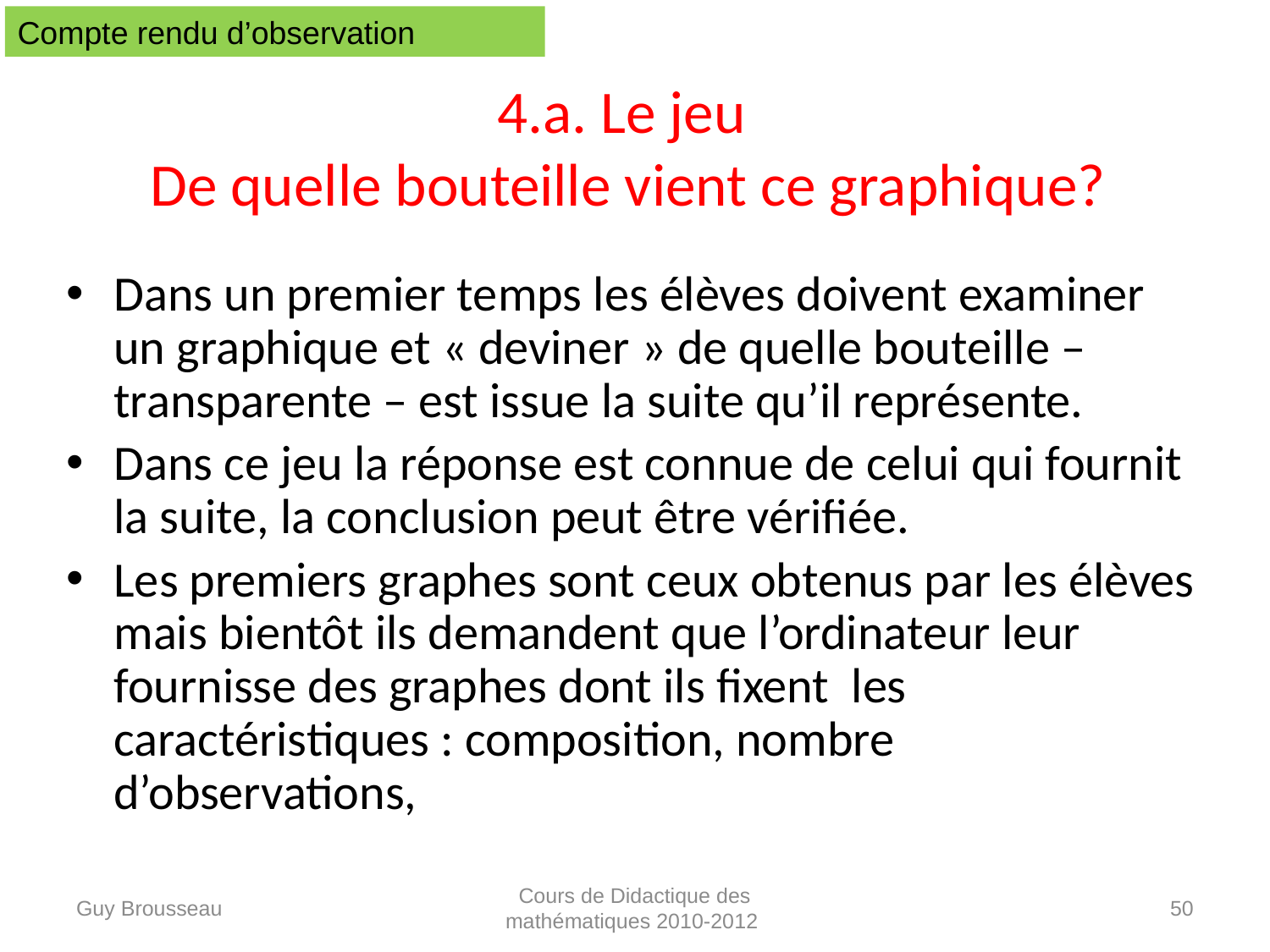

Compte rendu d’observation
# 4.a. Le jeu De quelle bouteille vient ce graphique?
Dans un premier temps les élèves doivent examiner un graphique et « deviner » de quelle bouteille – transparente – est issue la suite qu’il représente.
Dans ce jeu la réponse est connue de celui qui fournit la suite, la conclusion peut être vérifiée.
Les premiers graphes sont ceux obtenus par les élèves mais bientôt ils demandent que l’ordinateur leur fournisse des graphes dont ils fixent  les caractéristiques : composition, nombre d’observations,
Guy Brousseau
Cours de Didactique des mathématiques 2010-2012
50